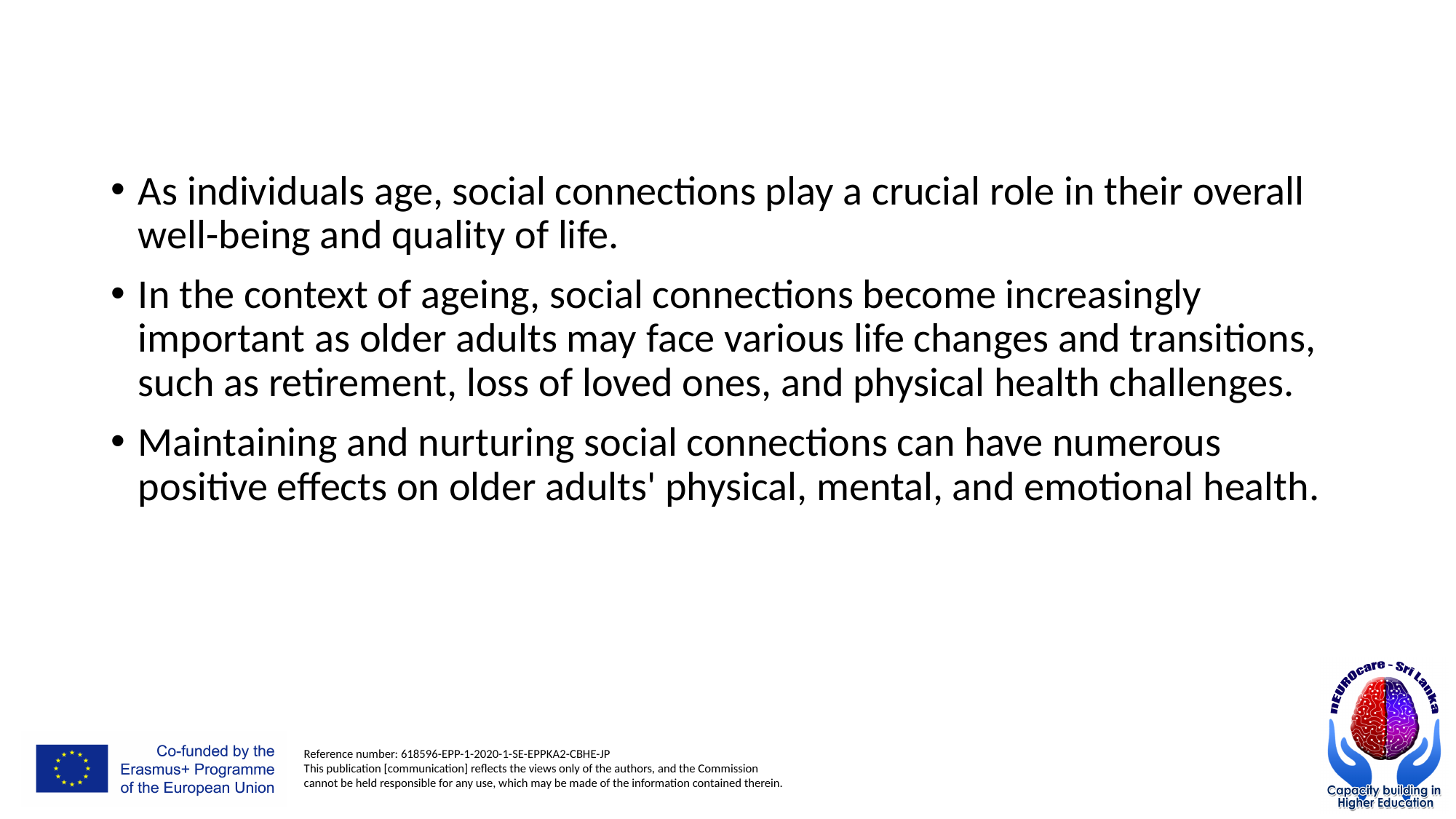

#
As individuals age, social connections play a crucial role in their overall well-being and quality of life.
In the context of ageing, social connections become increasingly important as older adults may face various life changes and transitions, such as retirement, loss of loved ones, and physical health challenges.
Maintaining and nurturing social connections can have numerous positive effects on older adults' physical, mental, and emotional health.